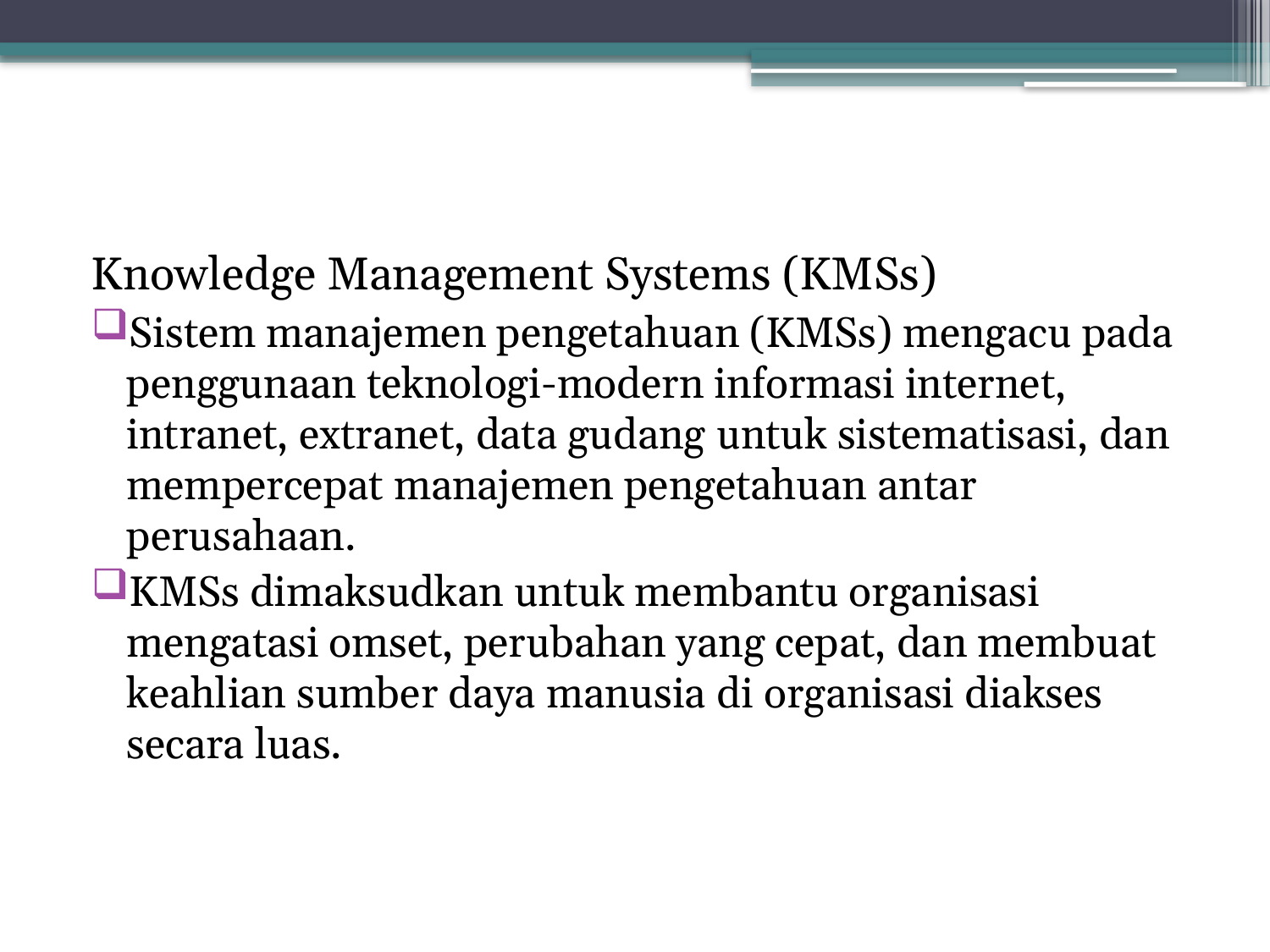

Knowledge Management Systems (KMSs)
Sistem manajemen pengetahuan (KMSs) mengacu pada penggunaan teknologi-modern informasi internet, intranet, extranet, data gudang untuk sistematisasi, dan mempercepat manajemen pengetahuan antar perusahaan.
KMSs dimaksudkan untuk membantu organisasi mengatasi omset, perubahan yang cepat, dan membuat keahlian sumber daya manusia di organisasi diakses secara luas.